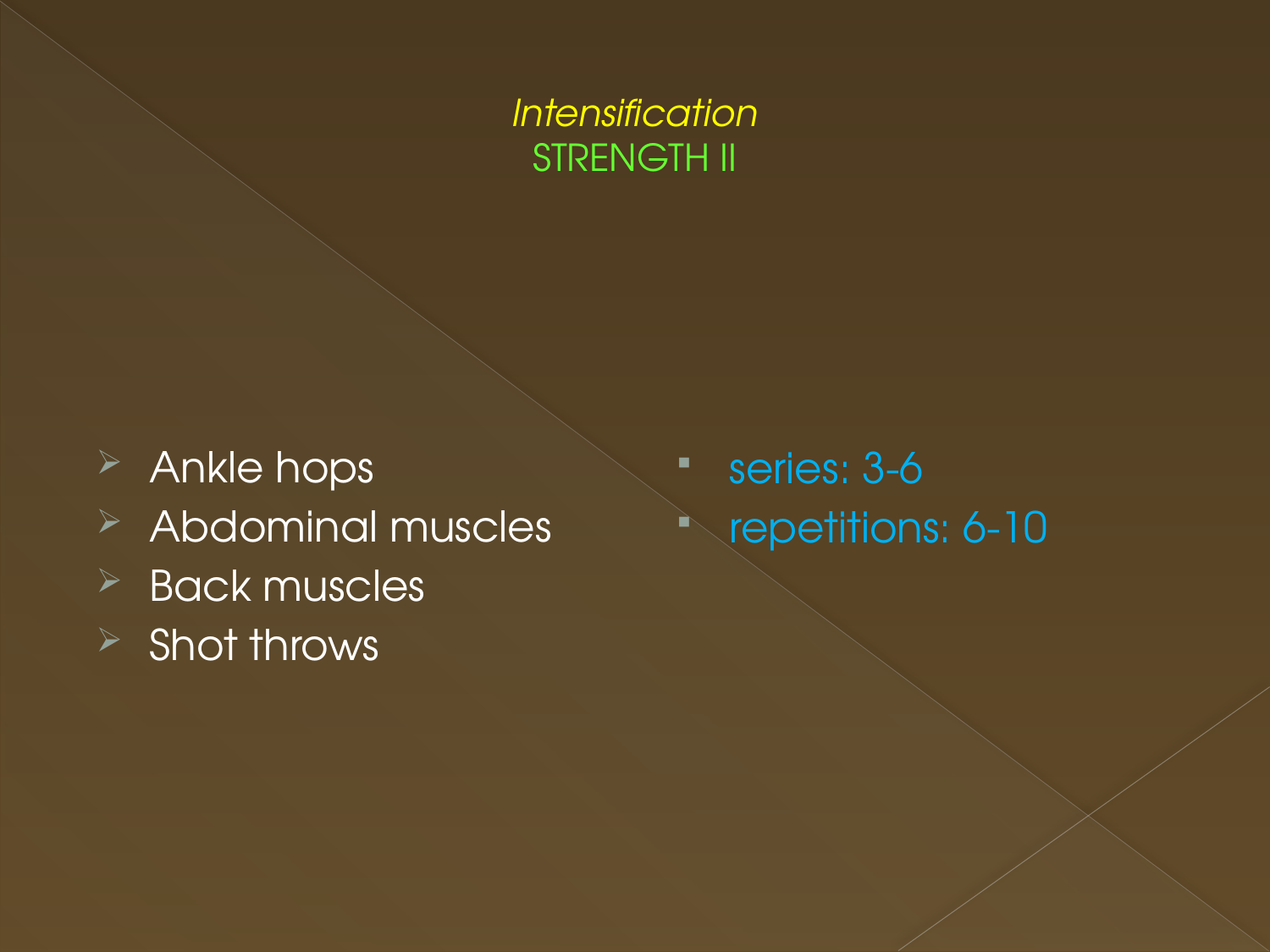

# Intensification STRENGTH II

Ankle hops
Abdominal muscles
Back muscles
Shot throws

series: 3-6
repetitions: 6-10